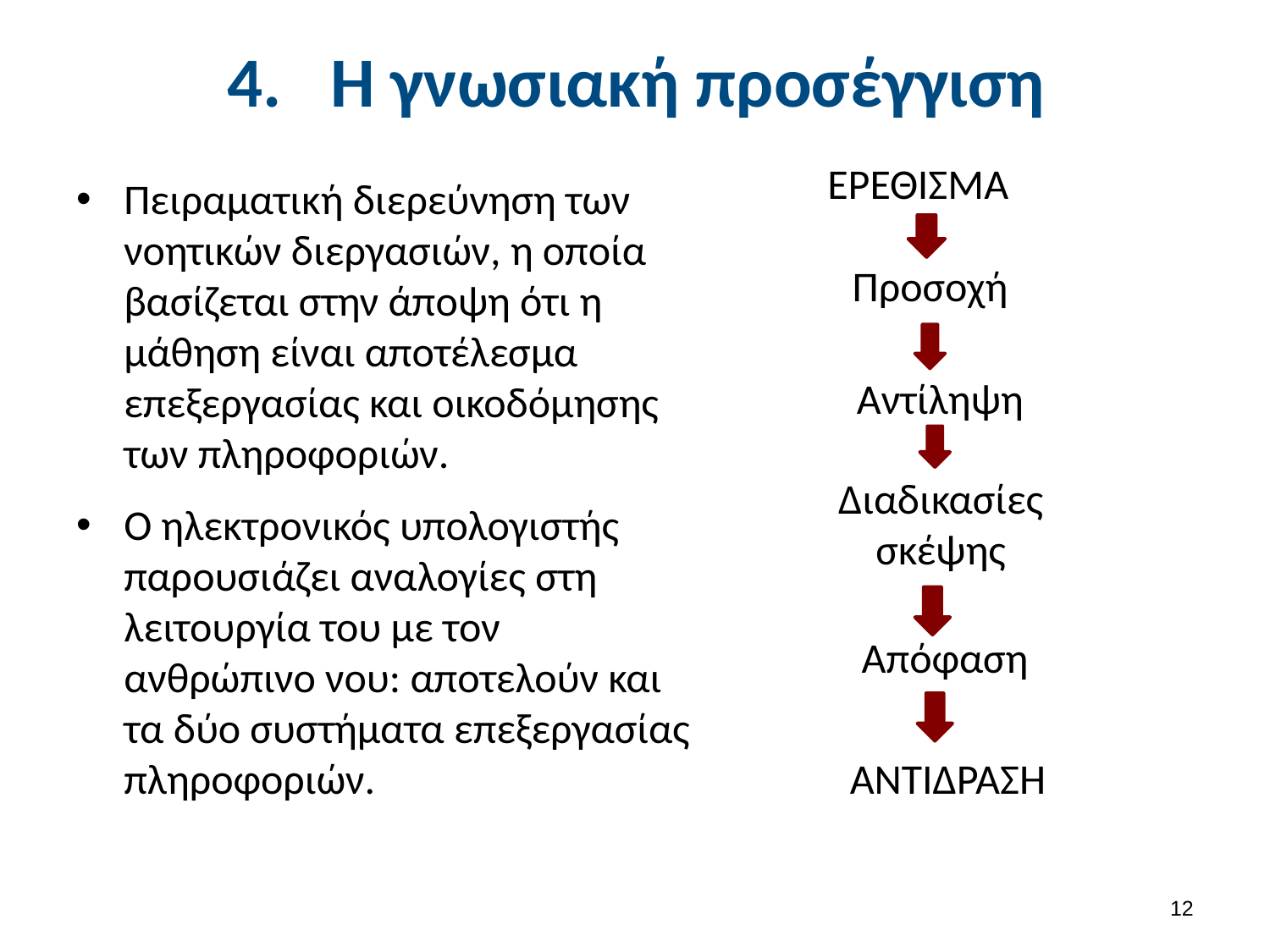

# Η γνωσιακή προσέγγιση
ΕΡΕΘΙΣΜΑ
Πειραματική διερεύνηση των νοητικών διεργασιών, η οποία βασίζεται στην άποψη ότι η μάθηση είναι αποτέλεσμα επεξεργασίας και οικοδόμησης των πληροφοριών.
Ο ηλεκτρονικός υπολογιστής παρουσιάζει αναλογίες στη λειτουργία του με τον ανθρώπινο νου: αποτελούν και τα δύο συστήματα επεξεργασίας πληροφοριών.

Προσοχή

Αντίληψη

Διαδικασίες σκέψης

Απόφαση

ΑΝΤΙΔΡΑΣΗ
12